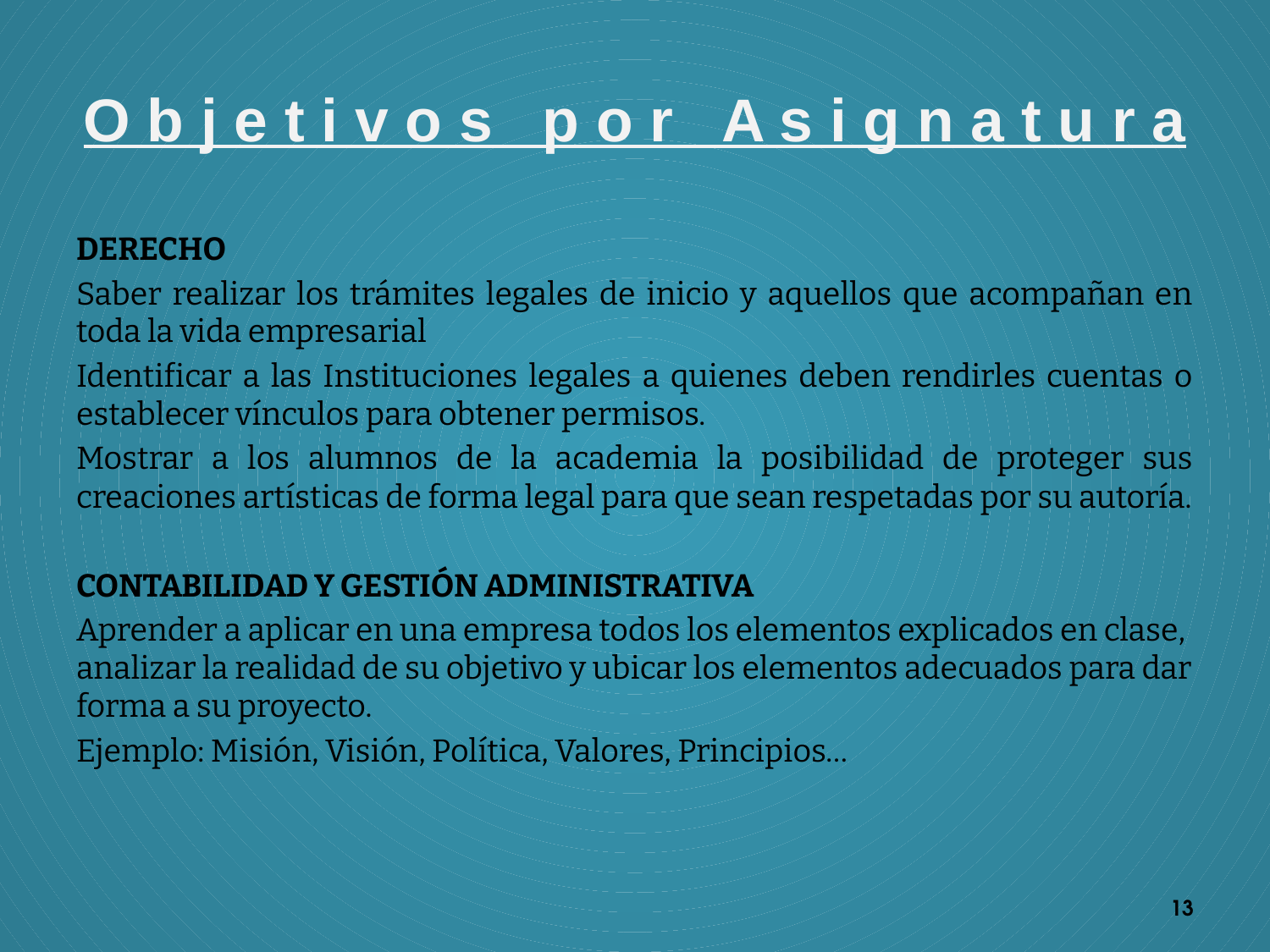

# O b j e t i v o s   p o r   A s i g n a t u r a
DERECHO
Saber realizar los trámites legales de inicio y aquellos que acompañan en toda la vida empresarial
Identificar a las Instituciones legales a quienes deben rendirles cuentas o establecer vínculos para obtener permisos.
Mostrar a los alumnos de la academia la posibilidad de proteger sus creaciones artísticas de forma legal para que sean respetadas por su autoría.

CONTABILIDAD Y GESTIÓN ADMINISTRATIVA
Aprender a aplicar en una empresa todos los elementos explicados en clase, analizar la realidad de su objetivo y ubicar los elementos adecuados para dar forma a su proyecto.
Ejemplo: Misión, Visión, Política, Valores, Principios…
13